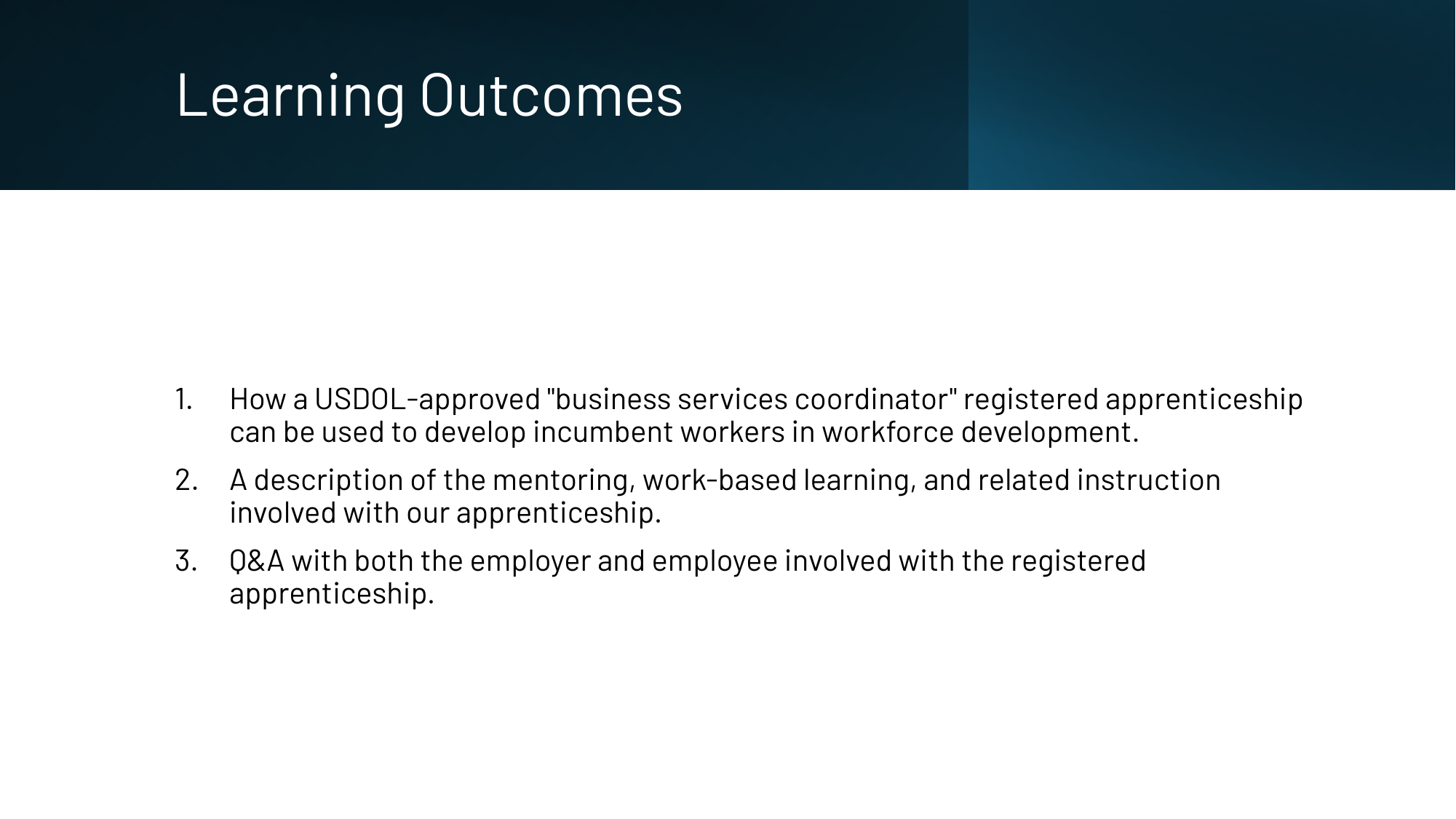

# Learning Outcomes
How a USDOL-approved "business services coordinator" registered apprenticeship can be used to develop incumbent workers in workforce development.
A description of the mentoring, work-based learning, and related instruction involved with our apprenticeship.
Q&A with both the employer and employee involved with the registered apprenticeship.